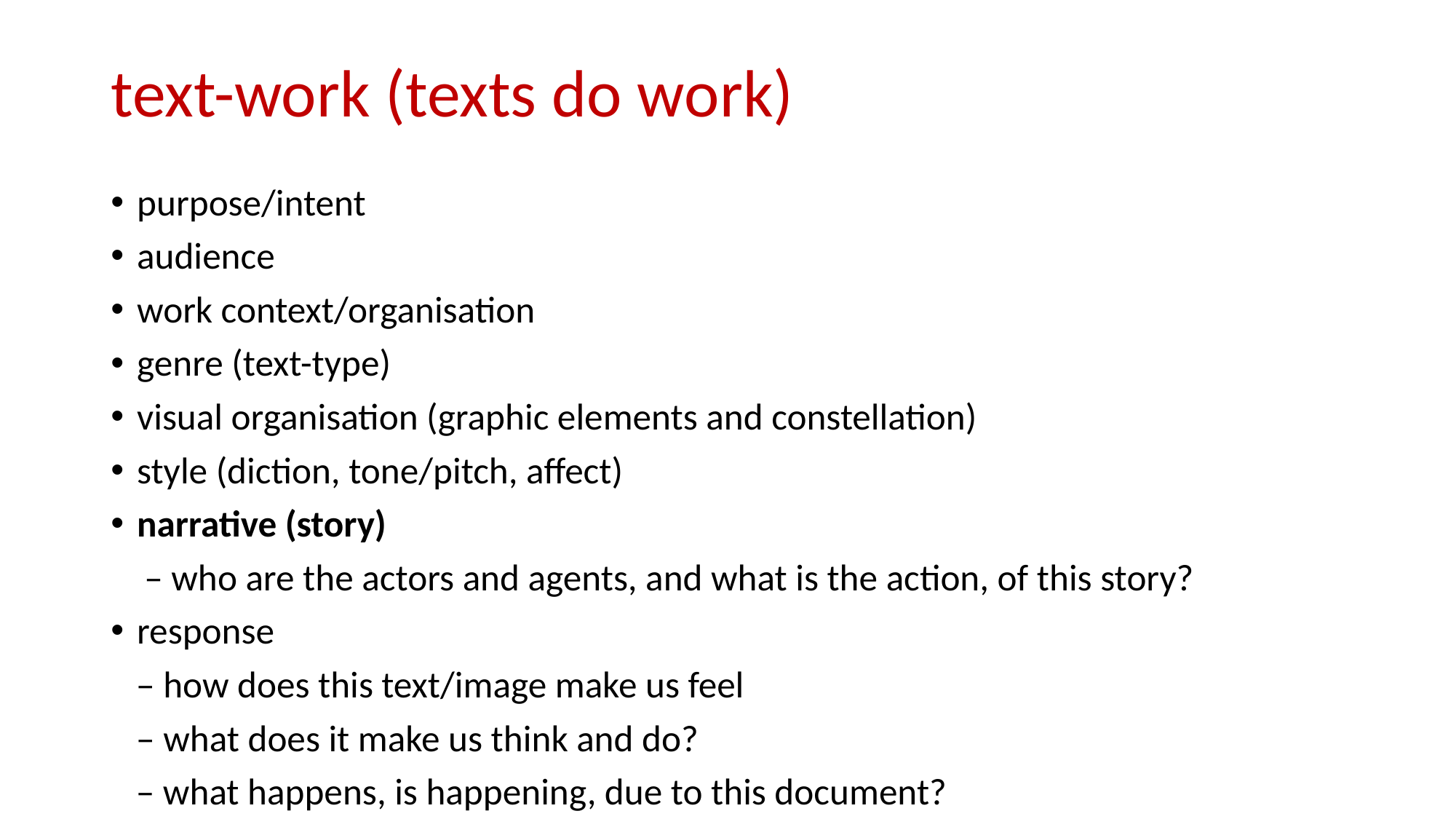

# text-work (texts do work)
purpose/intent
audience
work context/organisation
genre (text-type)
visual organisation (graphic elements and constellation)
style (diction, tone/pitch, affect)
narrative (story)
    – who are the actors and agents, and what is the action, of this story?
response
   ‒ how does this text/image make us feel
   ‒ what does it make us think and do?
   – what happens, is happening, due to this document?